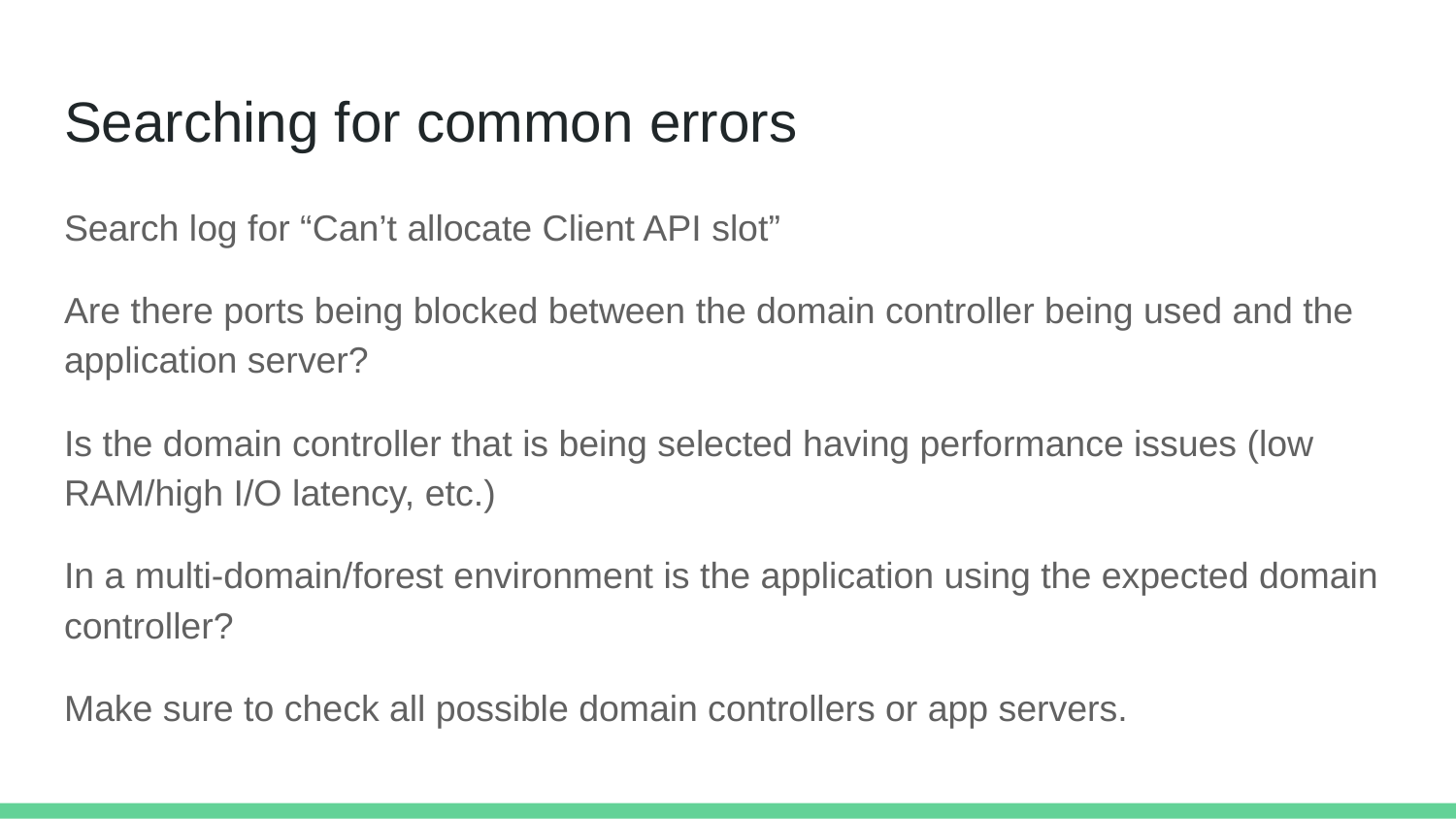

# Searching for common errors
Search log for “Can’t allocate Client API slot”
Are there ports being blocked between the domain controller being used and the application server?
Is the domain controller that is being selected having performance issues (low RAM/high I/O latency, etc.)
In a multi-domain/forest environment is the application using the expected domain controller?
Make sure to check all possible domain controllers or app servers.